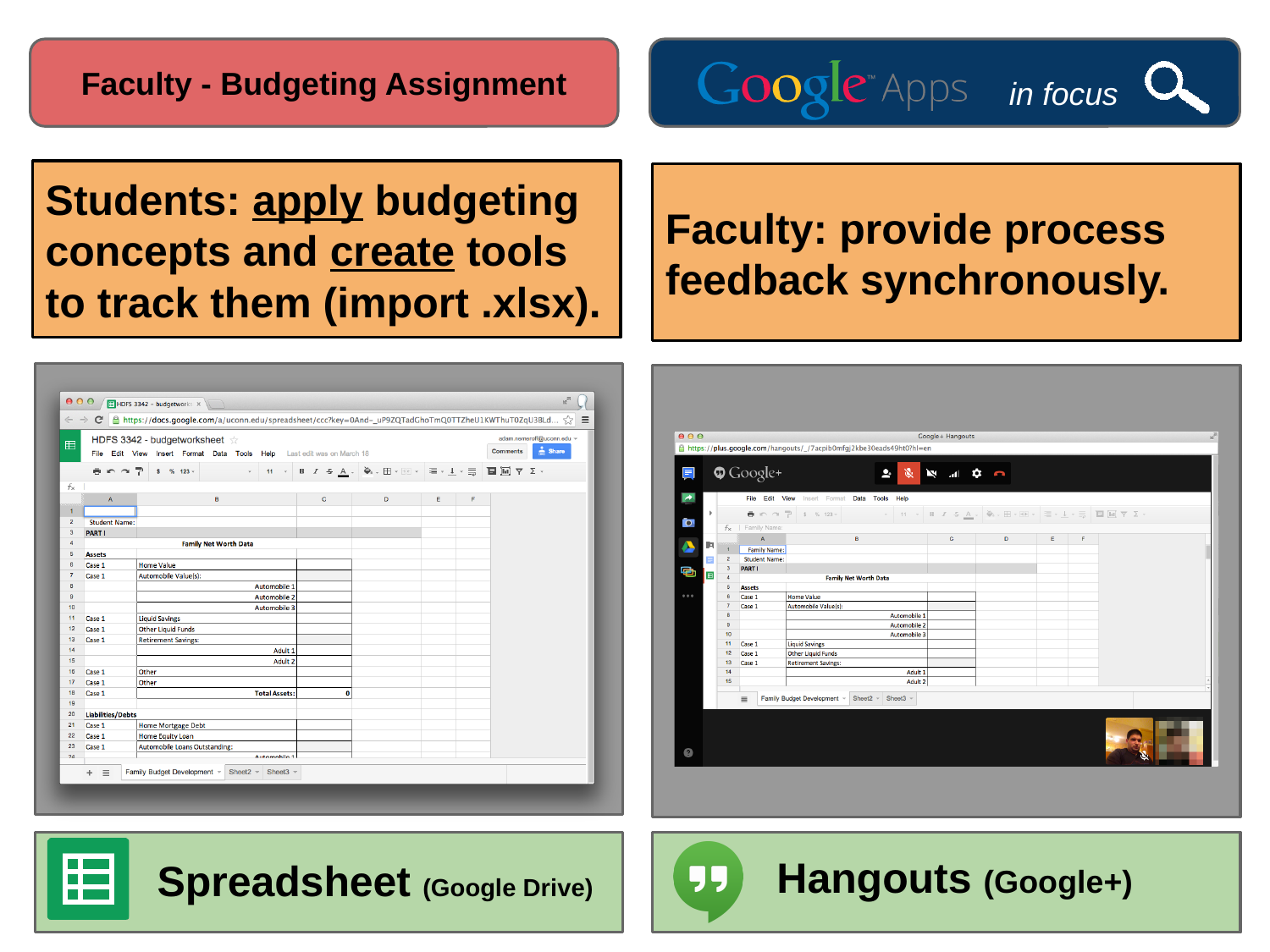

Faculty - Budgeting Assignment

in focus

Students: apply budgeting concepts and create tools to track them (import .xlsx).
Faculty: provide process feedback synchronously.

Hangouts (Google+)
Spreadsheet (Google Drive)